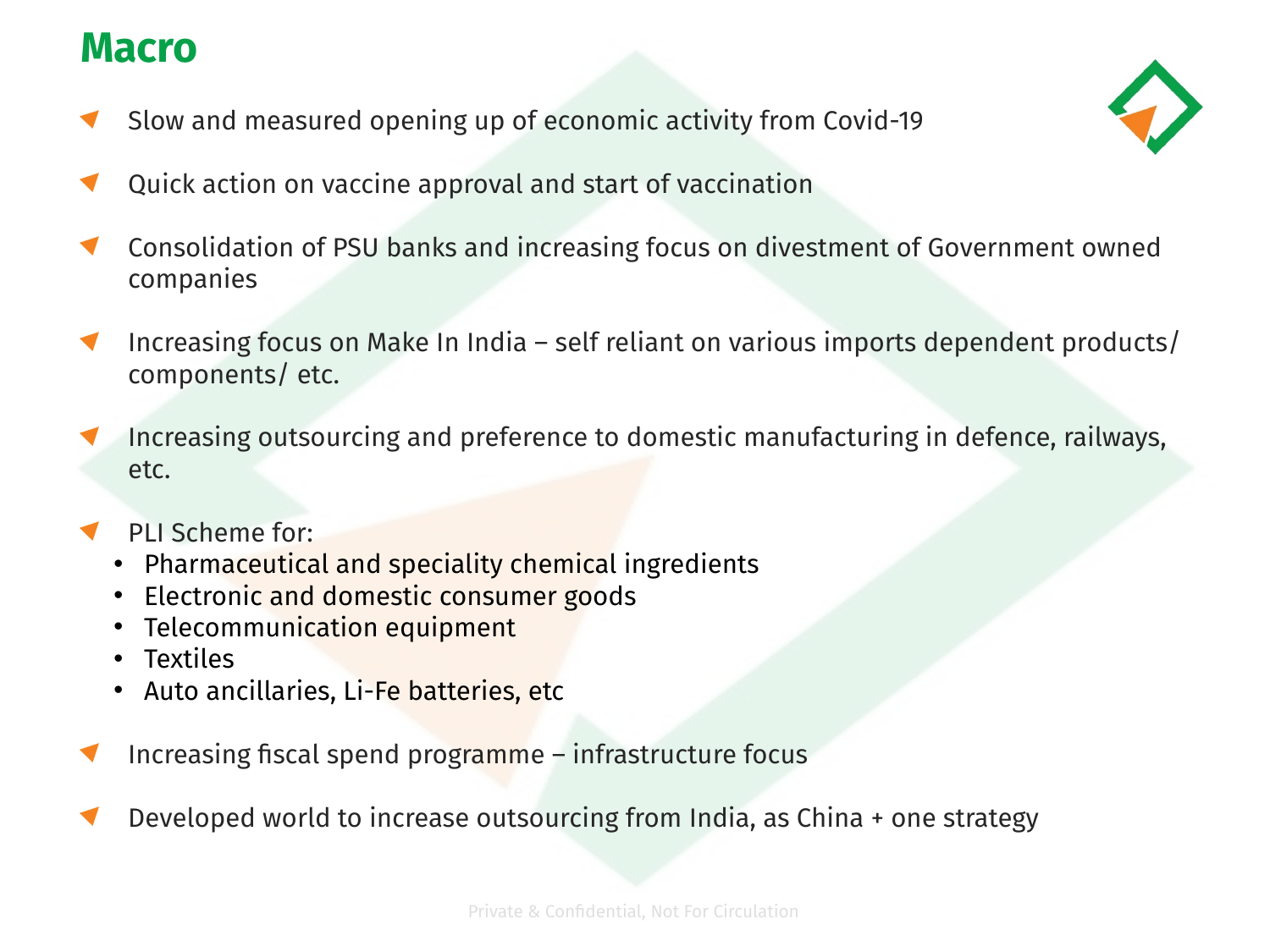

Macro
Slow and measured opening up of economic activity from Covid-19

Quick action on vaccine approval and start of vaccination

Consolidation of PSU banks and increasing focus on divestment of Government owned companies

Increasing focus on Make In India – self reliant on various imports dependent products/ components/ etc.

Increasing outsourcing and preference to domestic manufacturing in defence, railways, etc.

PLI Scheme for:
Pharmaceutical and speciality chemical ingredients
Electronic and domestic consumer goods
Telecommunication equipment
Textiles
Auto ancillaries, Li-Fe batteries, etc

Increasing fiscal spend programme – infrastructure focus

Developed world to increase outsourcing from India, as China + one strategy
Private & Confidential, Not For Circulation